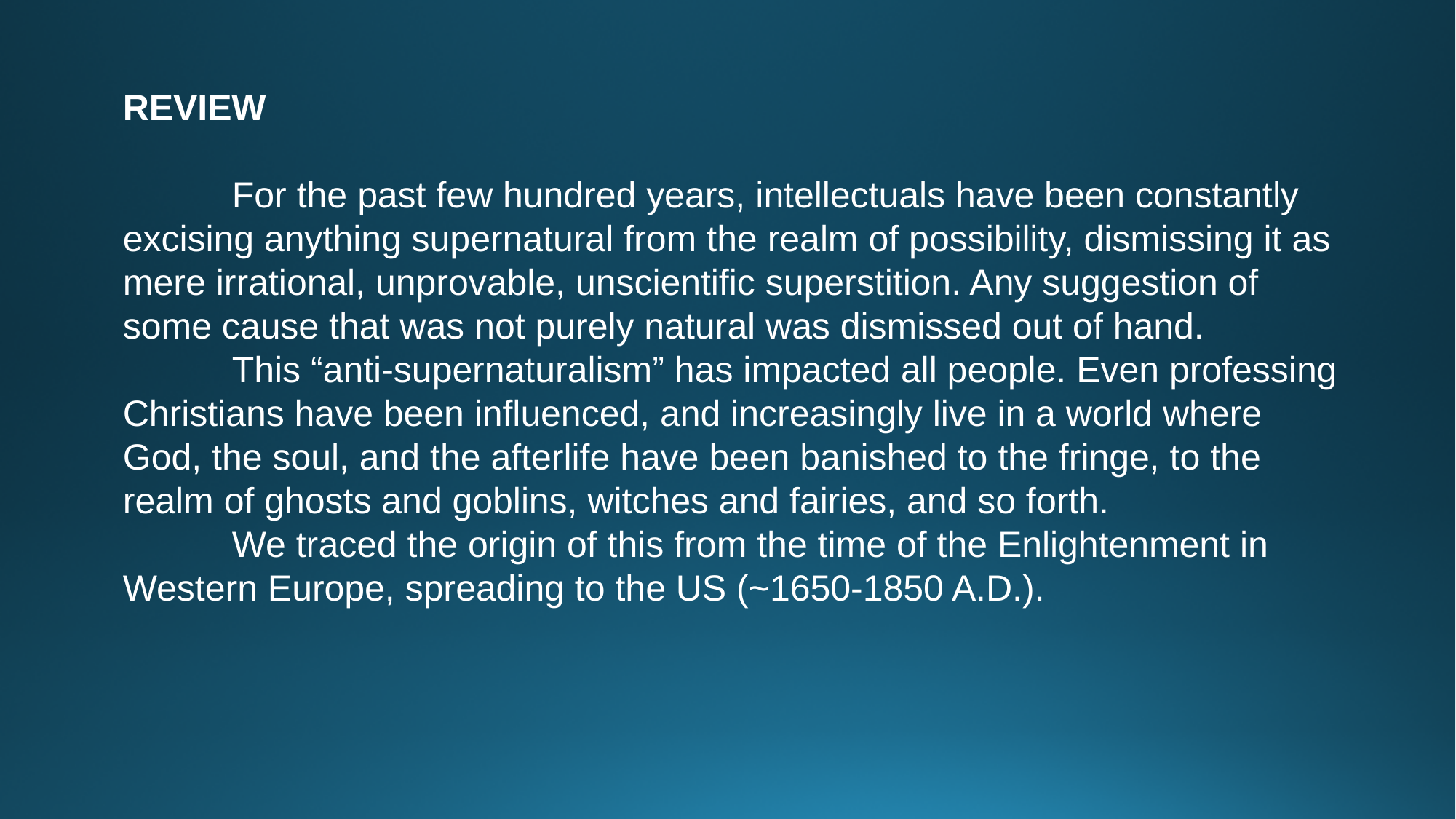

REVIEW

	For the past few hundred years, intellectuals have been constantly excising anything supernatural from the realm of possibility, dismissing it as mere irrational, unprovable, unscientific superstition. Any suggestion of some cause that was not purely natural was dismissed out of hand.
	This “anti-supernaturalism” has impacted all people. Even professing Christians have been influenced, and increasingly live in a world where God, the soul, and the afterlife have been banished to the fringe, to the realm of ghosts and goblins, witches and fairies, and so forth.
	We traced the origin of this from the time of the Enlightenment in Western Europe, spreading to the US (~1650-1850 A.D.).